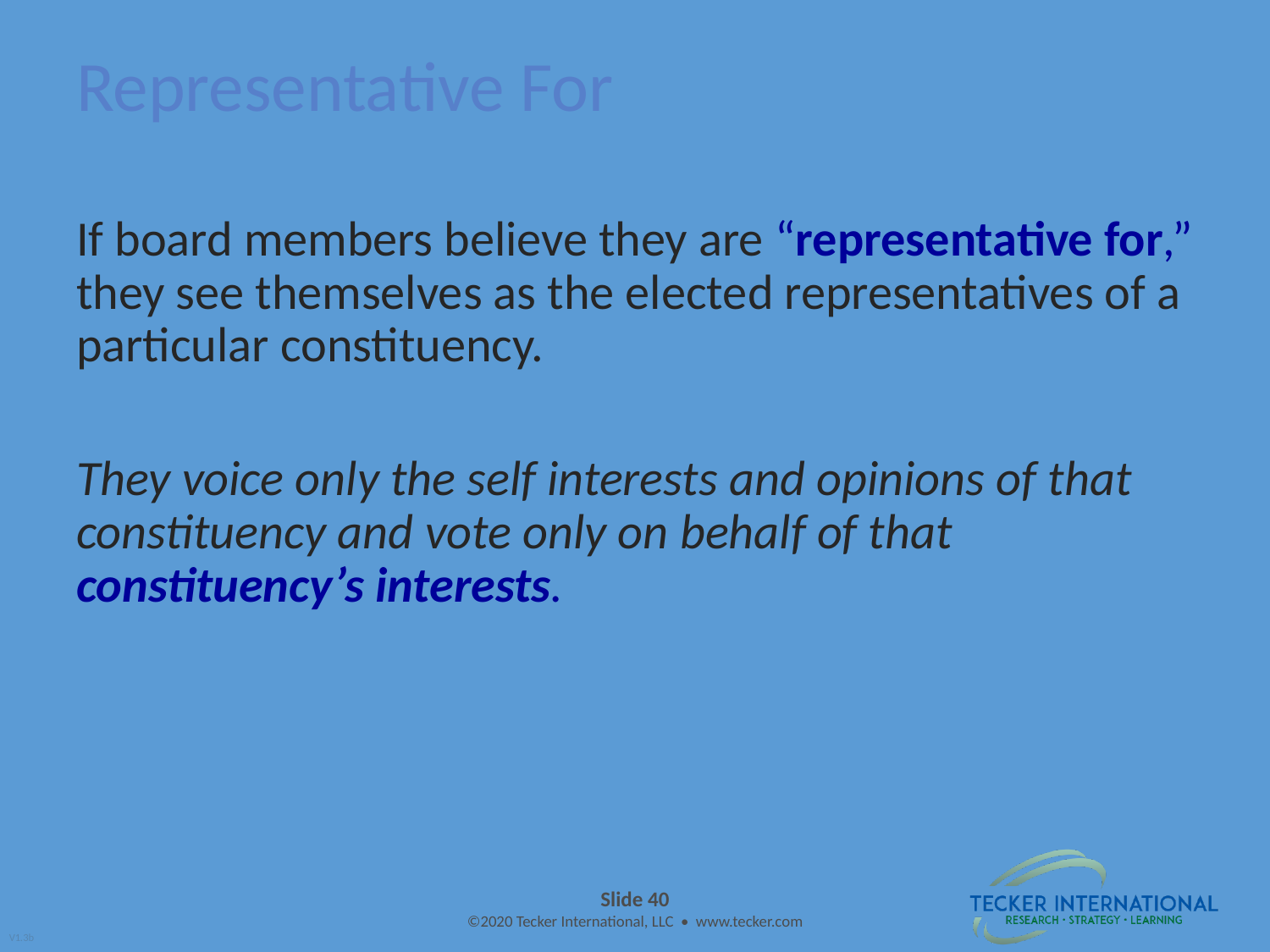

# Representative For
If board members believe they are “representative for,” they see themselves as the elected representatives of a particular constituency.

They voice only the self interests and opinions of that constituency and vote only on behalf of that constituency’s interests.